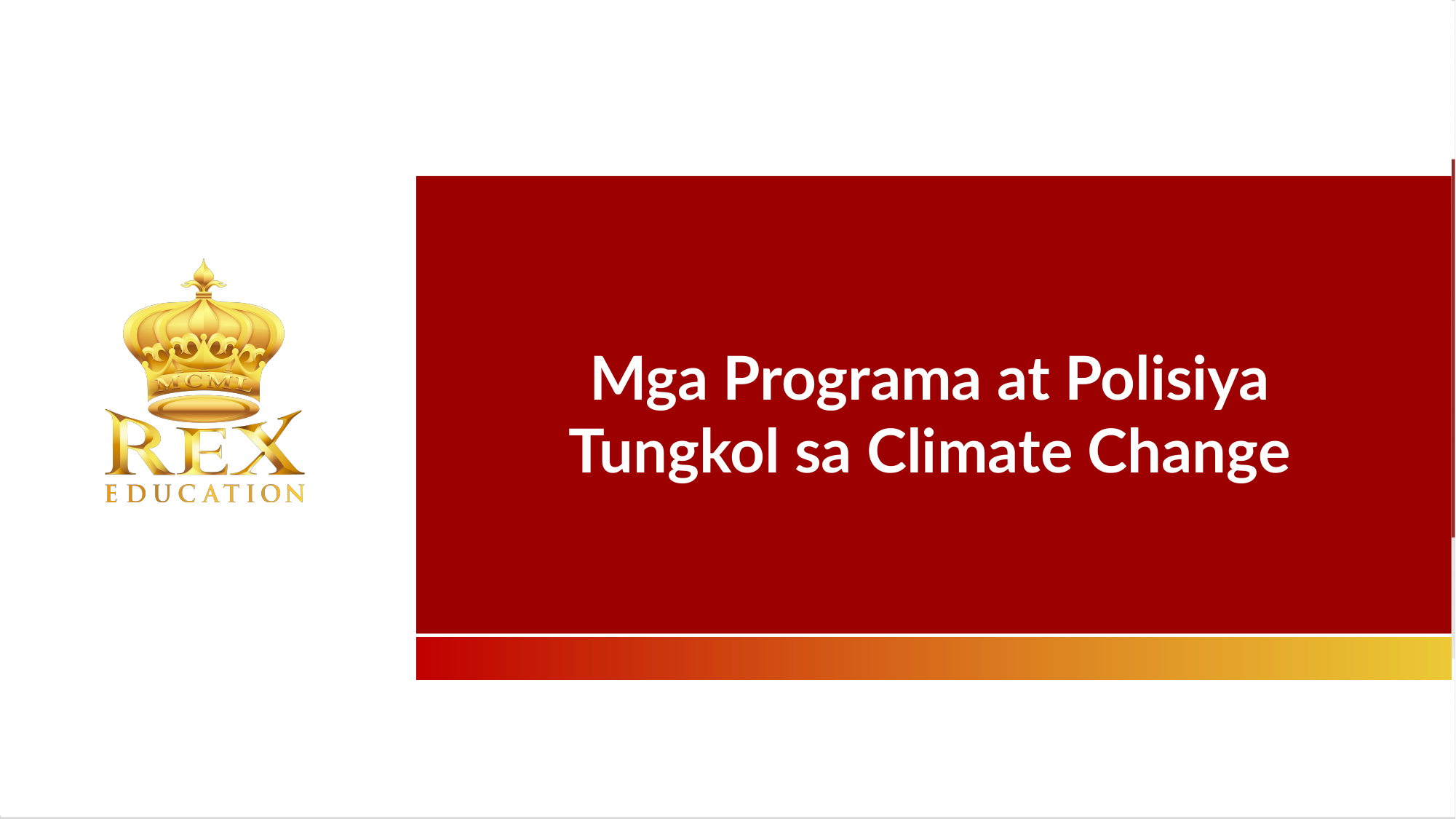

Mga Programa at Polisiya Tungkol sa Climate Change